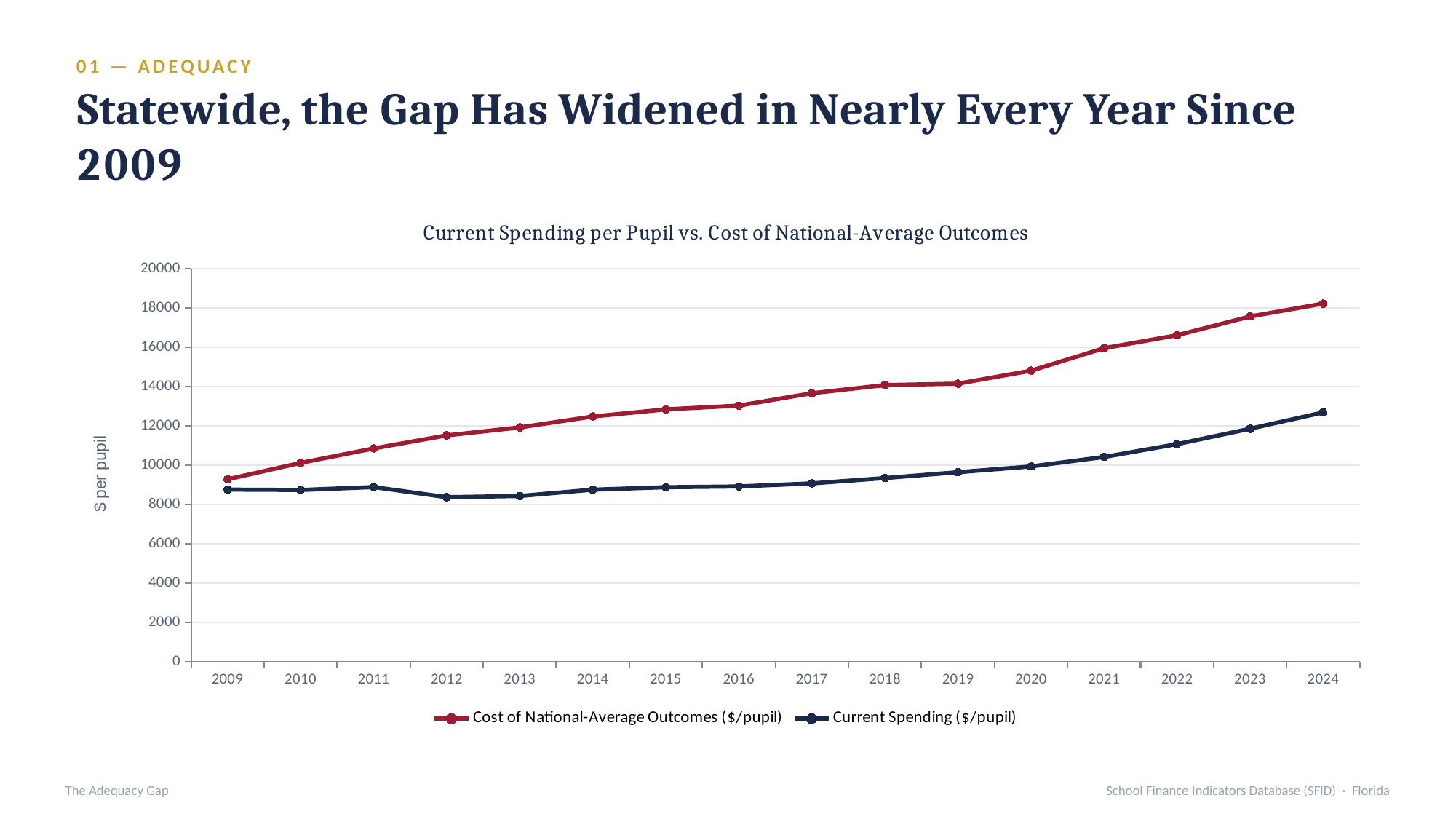

01 — ADEQUACY
Statewide, the Gap Has Widened in Nearly Every Year Since 2009

### Chart: Current Spending per Pupil vs. Cost of National-Average Outcomes

| Category | Cost of National-Average Outcomes ($/pupil) | Current Spending ($/pupil) |
|---|---|---|
| 2009 | 9283.0 | 8760.0 |
| 2010 | 10122.0 | 8741.0 |
| 2011 | 10856.0 | 8887.0 |
| 2012 | 11522.0 | 8372.0 |
| 2013 | 11928.0 | 8433.0 |
| 2014 | 12484.0 | 8755.0 |
| 2015 | 12847.0 | 8881.0 |
| 2016 | 13036.0 | 8920.0 |
| 2017 | 13667.0 | 9075.0 |
| 2018 | 14084.0 | 9346.0 |
| 2019 | 14156.0 | 9645.0 |
| 2020 | 14816.0 | 9937.0 |
| 2021 | 15960.0 | 10422.0 |
| 2022 | 16621.0 | 11076.0 |
| 2023 | 17576.0 | 11861.0 |
| 2024 | 18231.0 | 12692.0 |
The Adequacy Gap
School Finance Indicators Database (SFID)  ·  Florida